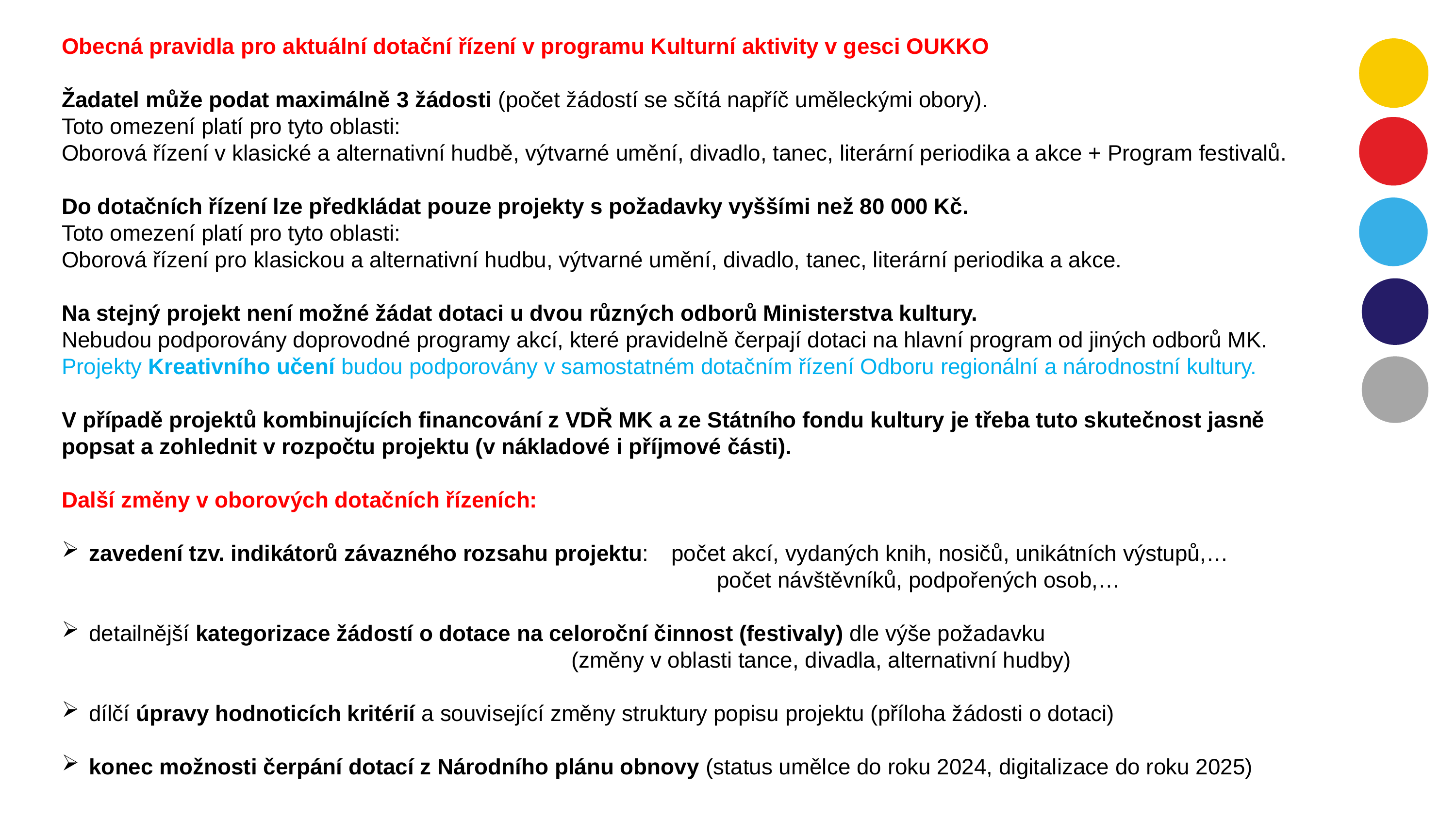

Obecná pravidla pro aktuální dotační řízení v programu Kulturní aktivity v gesci OUKKO

Žadatel může podat maximálně 3 žádosti (počet žádostí se sčítá napříč uměleckými obory).
Toto omezení platí pro tyto oblasti:
Oborová řízení v klasické a alternativní hudbě, výtvarné umění, divadlo, tanec, literární periodika a akce + Program festivalů.

Do dotačních řízení lze předkládat pouze projekty s požadavky vyššími než 80 000 Kč.
Toto omezení platí pro tyto oblasti:
Oborová řízení pro klasickou a alternativní hudbu, výtvarné umění, divadlo, tanec, literární periodika a akce.

Na stejný projekt není možné žádat dotaci u dvou různých odborů Ministerstva kultury.
Nebudou podporovány doprovodné programy akcí, které pravidelně čerpají dotaci na hlavní program od jiných odborů MK.
Projekty Kreativního učení budou podporovány v samostatném dotačním řízení Odboru regionální a národnostní kultury.

V případě projektů kombinujících financování z VDŘ MK a ze Státního fondu kultury je třeba tuto skutečnost jasně popsat a zohlednit v rozpočtu projektu (v nákladové i příjmové části).

Další změny v oborových dotačních řízeních:

zavedení tzv. indikátorů závazného rozsahu projektu: 	počet akcí, vydaných knih, nosičů, unikátních výstupů,…
									počet návštěvníků, podpořených osob,…

detailnější kategorizace žádostí o dotace na celoroční činnost (festivaly) dle výše požadavku
							(změny v oblasti tance, divadla, alternativní hudby)

dílčí úpravy hodnoticích kritérií a související změny struktury popisu projektu (příloha žádosti o dotaci)

konec možnosti čerpání dotací z Národního plánu obnovy (status umělce do roku 2024, digitalizace do roku 2025)